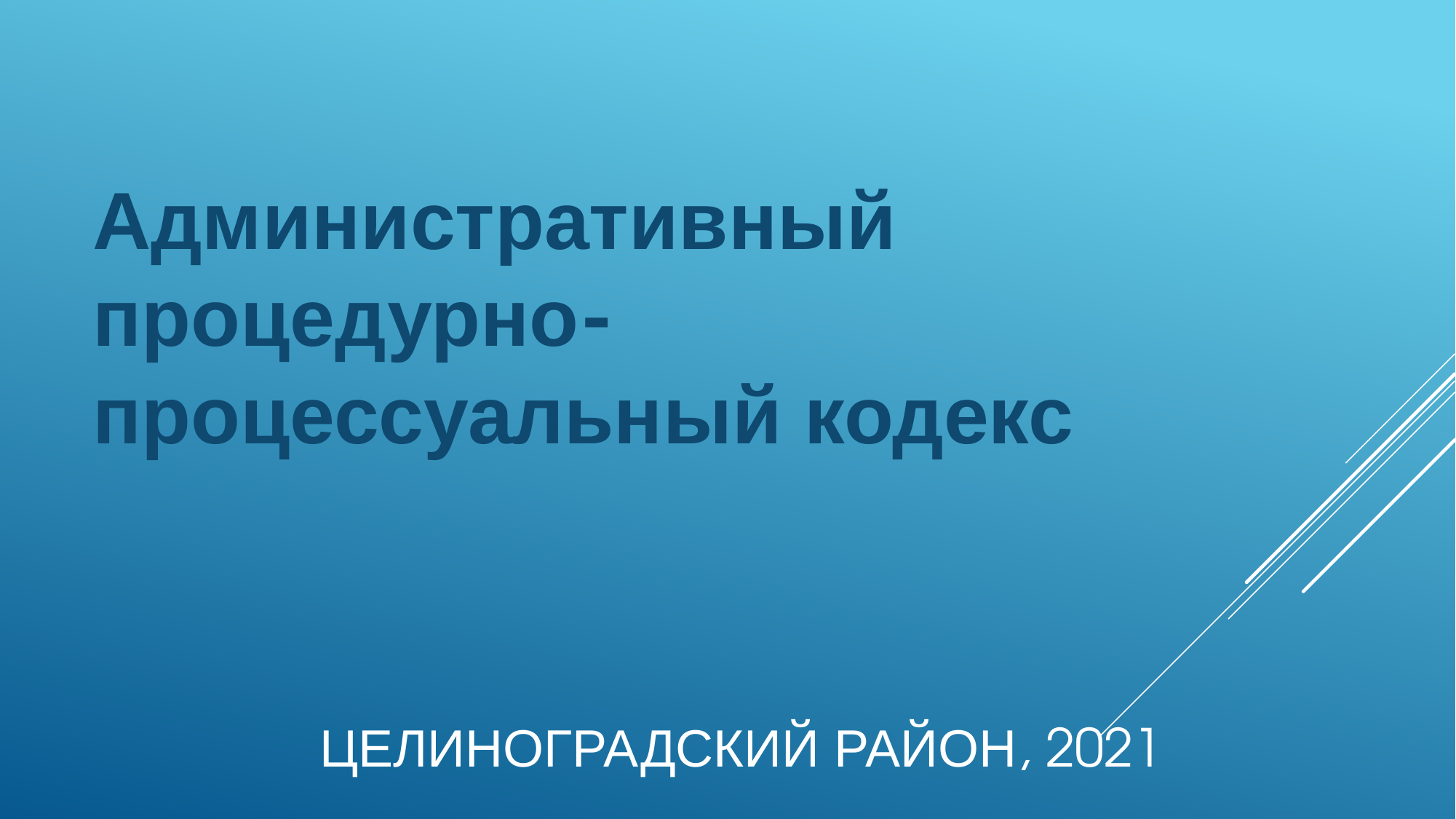

Административный процедурно-процессуальный кодекс
# Целиноградский район, 2021